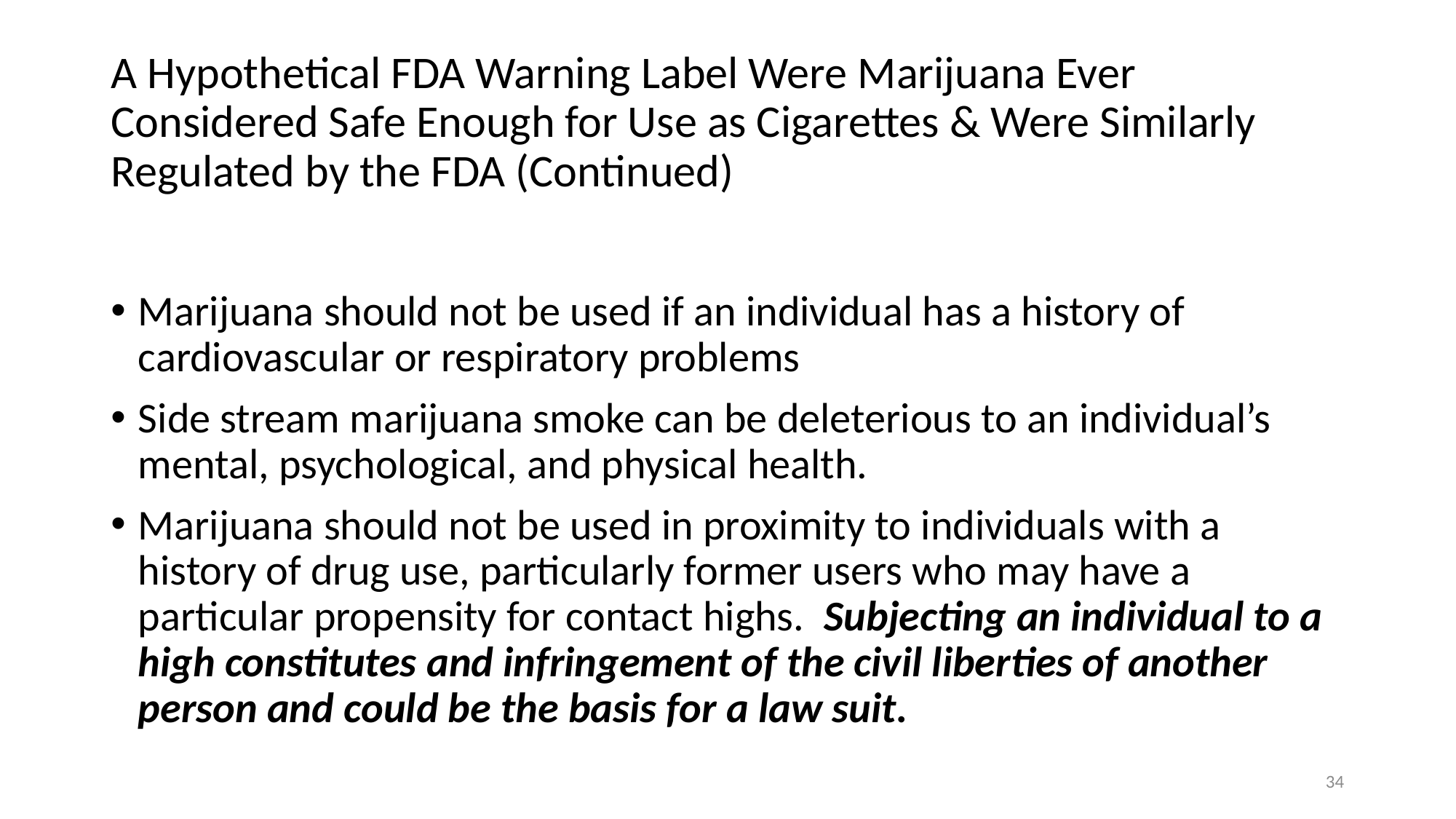

# A Hypothetical FDA Warning Label Were Marijuana Ever Considered Safe Enough for Use as Cigarettes & Were Similarly Regulated by the FDA (Continued)

Marijuana should not be used if an individual has a history of cardiovascular or respiratory problems
Side stream marijuana smoke can be deleterious to an individual’s mental, psychological, and physical health.
Marijuana should not be used in proximity to individuals with a history of drug use, particularly former users who may have a particular propensity for contact highs.  Subjecting an individual to a high constitutes and infringement of the civil liberties of another person and could be the basis for a law suit.
34